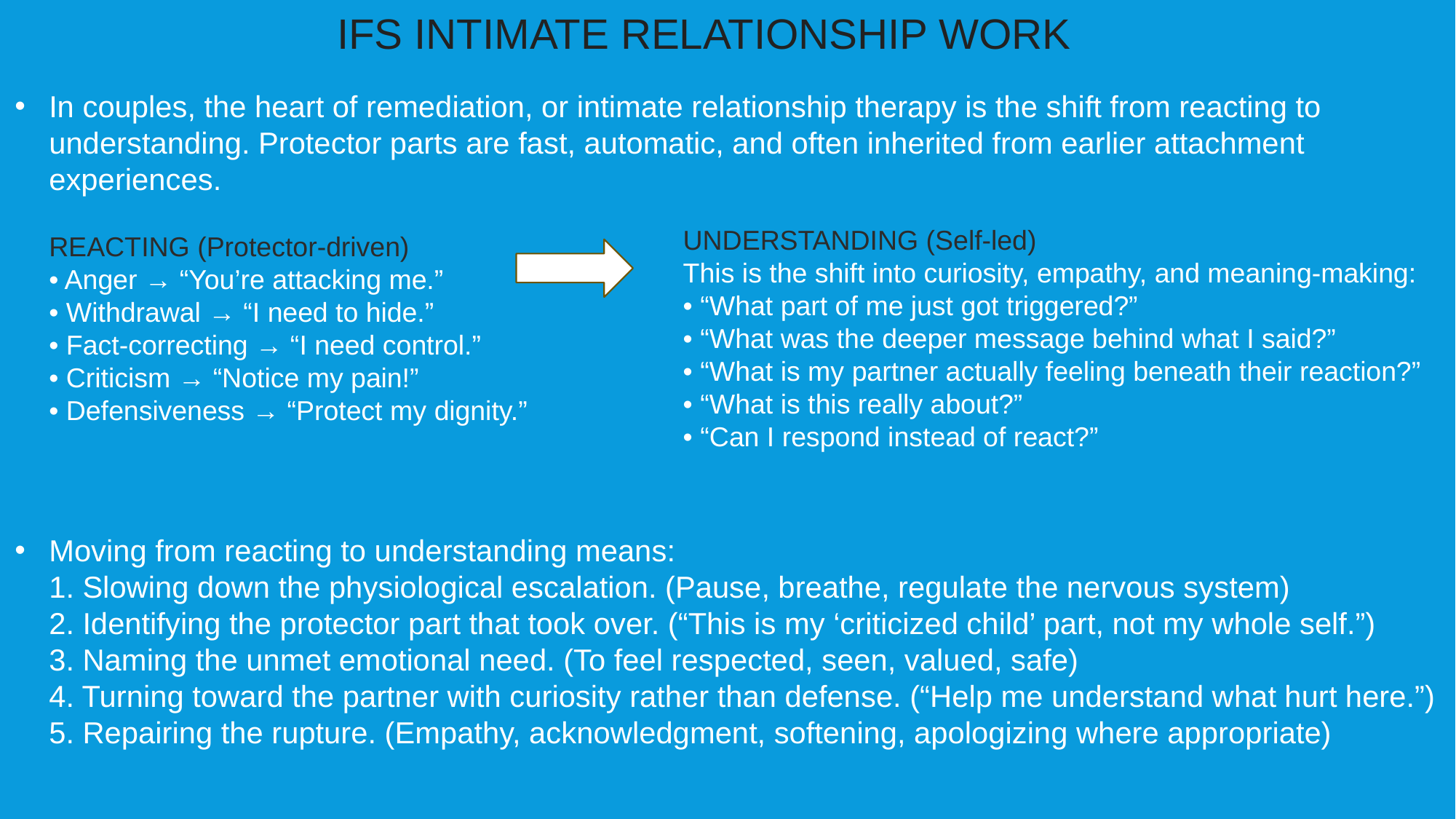

IFS INTIMATE RELATIONSHIP WORK
In couples, the heart of remediation, or intimate relationship therapy is the shift from reacting to understanding. Protector parts are fast, automatic, and often inherited from earlier attachment experiences.
REACTING (Protector-driven)
• Anger → “You’re attacking me.”
• Withdrawal → “I need to hide.”
• Fact-correcting → “I need control.”
• Criticism → “Notice my pain!”
• Defensiveness → “Protect my dignity.”

Moving from reacting to understanding means:
1. Slowing down the physiological escalation. (Pause, breathe, regulate the nervous system)
2. Identifying the protector part that took over. (“This is my ‘criticized child’ part, not my whole self.”)
3. Naming the unmet emotional need. (To feel respected, seen, valued, safe)
4. Turning toward the partner with curiosity rather than defense. (“Help me understand what hurt here.”)
5. Repairing the rupture. (Empathy, acknowledgment, softening, apologizing where appropriate)
UNDERSTANDING (Self-led)
This is the shift into curiosity, empathy, and meaning-making:
• “What part of me just got triggered?”
• “What was the deeper message behind what I said?”
• “What is my partner actually feeling beneath their reaction?”
• “What is this really about?”
• “Can I respond instead of react?”